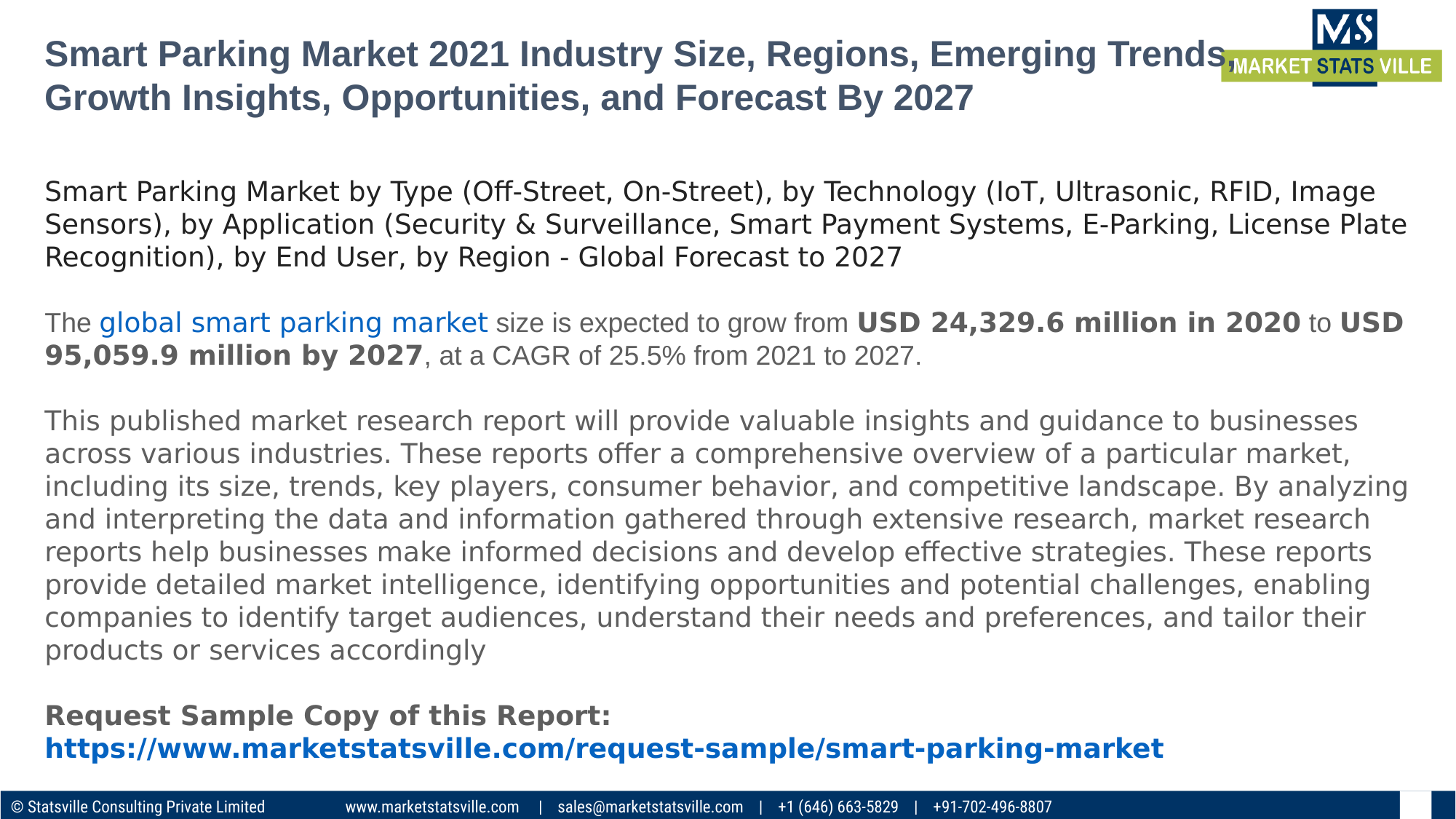

Smart Parking Market 2021 Industry Size, Regions, Emerging Trends, Growth Insights, Opportunities, and Forecast By 2027
Smart Parking Market by Type (Off-Street, On-Street), by Technology (IoT, Ultrasonic, RFID, Image Sensors), by Application (Security & Surveillance, Smart Payment Systems, E-Parking, License Plate Recognition), by End User, by Region - Global Forecast to 2027

The global smart parking market size is expected to grow from USD 24,329.6 million in 2020 to USD 95,059.9 million by 2027, at a CAGR of 25.5% from 2021 to 2027.
This published market research report will provide valuable insights and guidance to businesses across various industries. These reports offer a comprehensive overview of a particular market, including its size, trends, key players, consumer behavior, and competitive landscape. By analyzing and interpreting the data and information gathered through extensive research, market research reports help businesses make informed decisions and develop effective strategies. These reports provide detailed market intelligence, identifying opportunities and potential challenges, enabling companies to identify target audiences, understand their needs and preferences, and tailor their products or services accordingly

Request Sample Copy of this Report: https://www.marketstatsville.com/request-sample/smart-parking-market